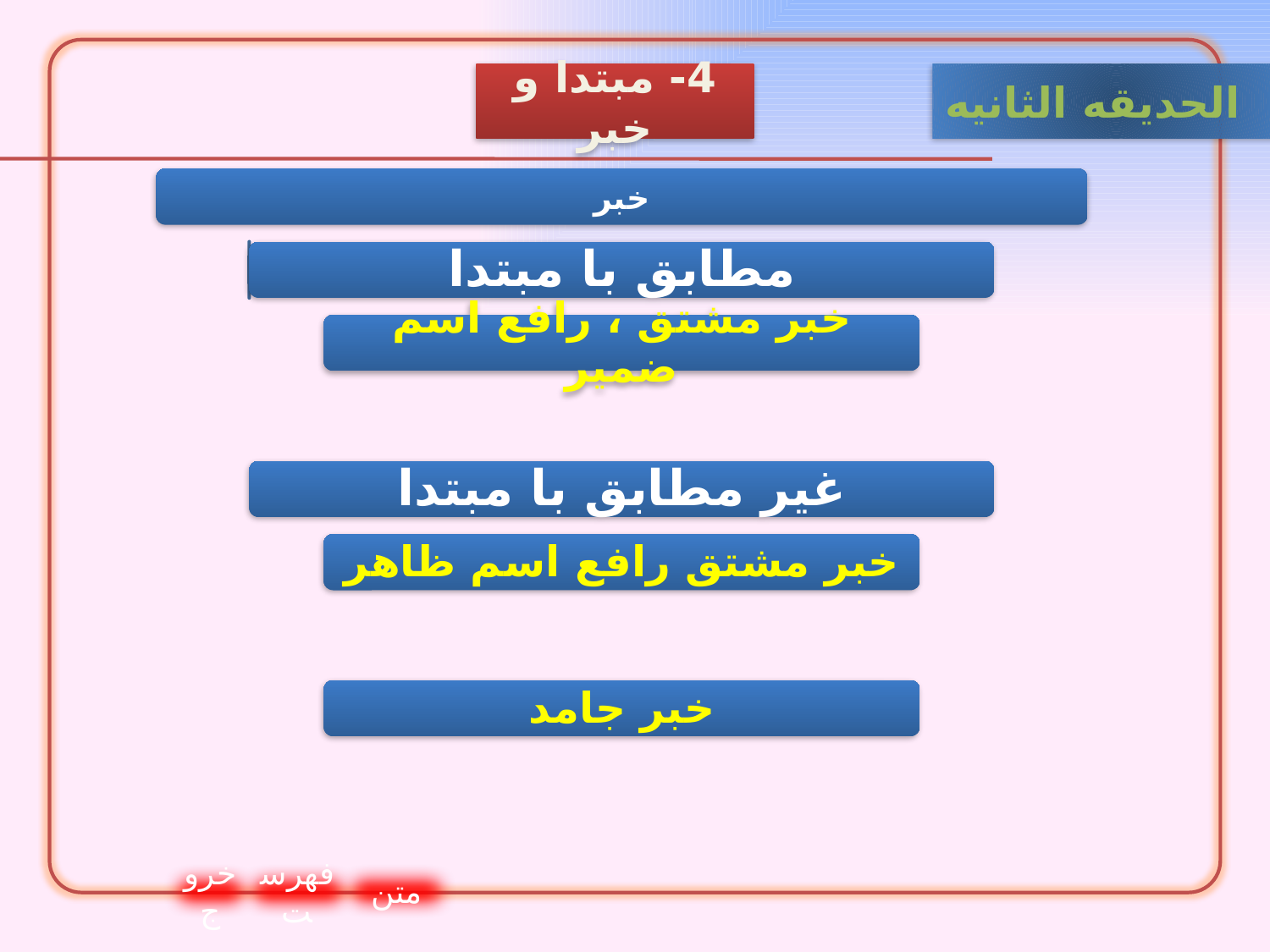

4- مبتدا و خبر
الحدیقه الثانيه
خبر
مطابق با مبتدا
غير مطابق با مبتدا
خبر مشتق ، رافع اسم ضمير
خبر مشتق رافع اسم ظاهر
خبر جامد
خروج
فهرست
متن